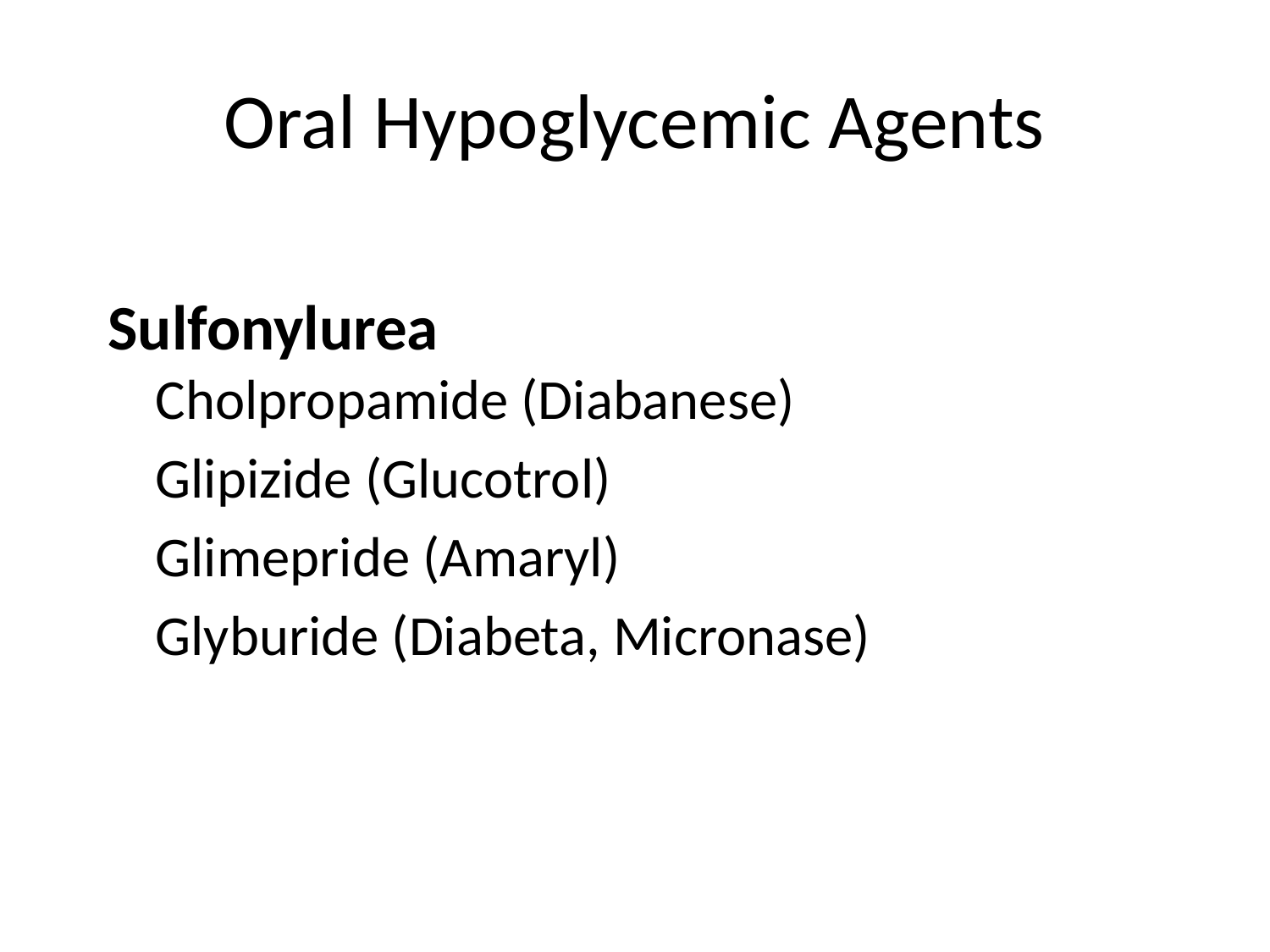

# Oral Hypoglycemic Agents
Sulfonylurea
Cholpropamide (Diabanese)
	Glipizide (Glucotrol)
	Glimepride (Amaryl)
	Glyburide (Diabeta, Micronase)